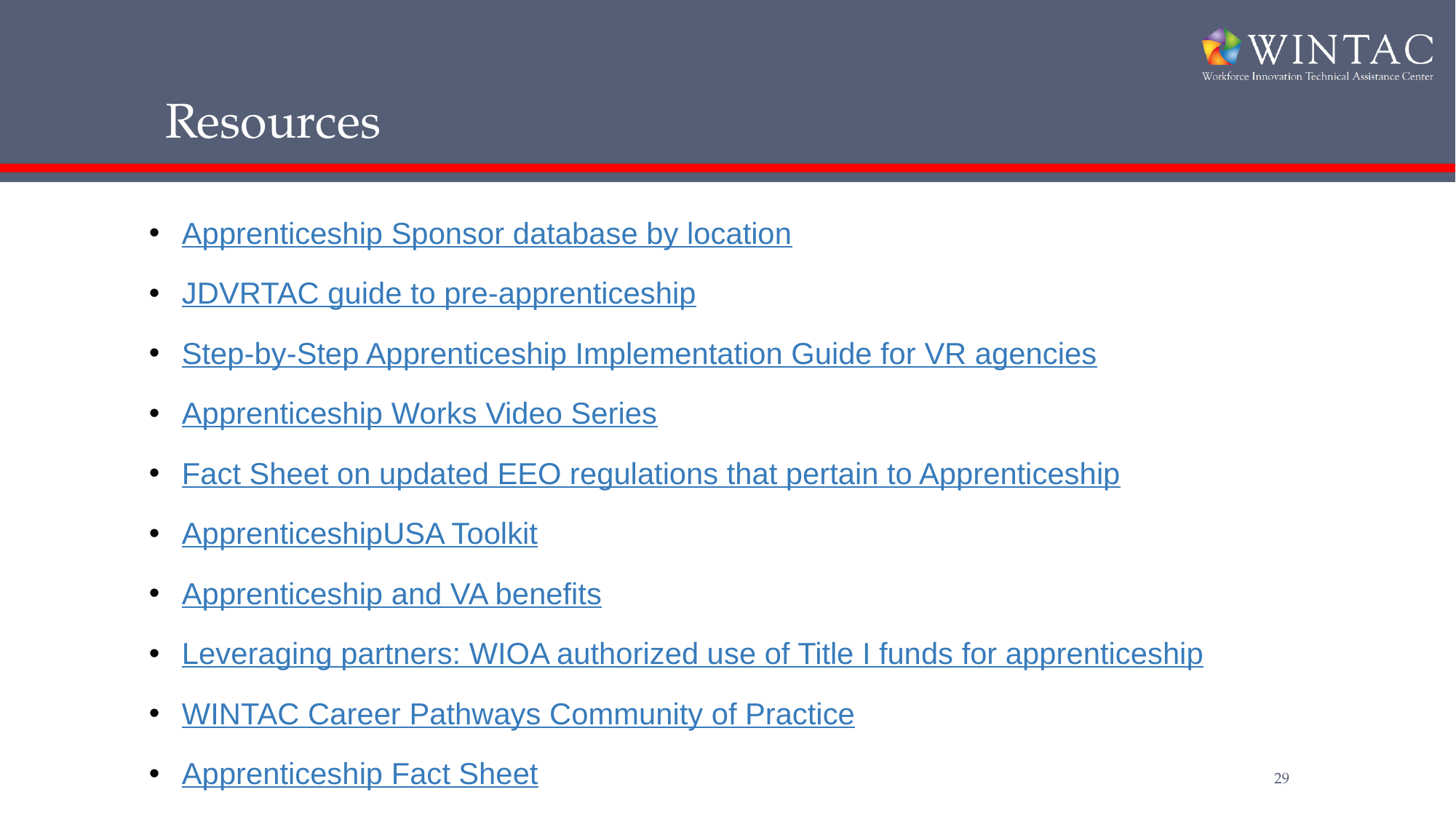

# Resources
Apprenticeship Sponsor database by location
JDVRTAC guide to pre-apprenticeship
Step-by-Step Apprenticeship Implementation Guide for VR agencies
Apprenticeship Works Video Series
Fact Sheet on updated EEO regulations that pertain to Apprenticeship
ApprenticeshipUSA Toolkit
Apprenticeship and VA benefits
Leveraging partners: WIOA authorized use of Title I funds for apprenticeship
WINTAC Career Pathways Community of Practice
Apprenticeship Fact Sheet
29